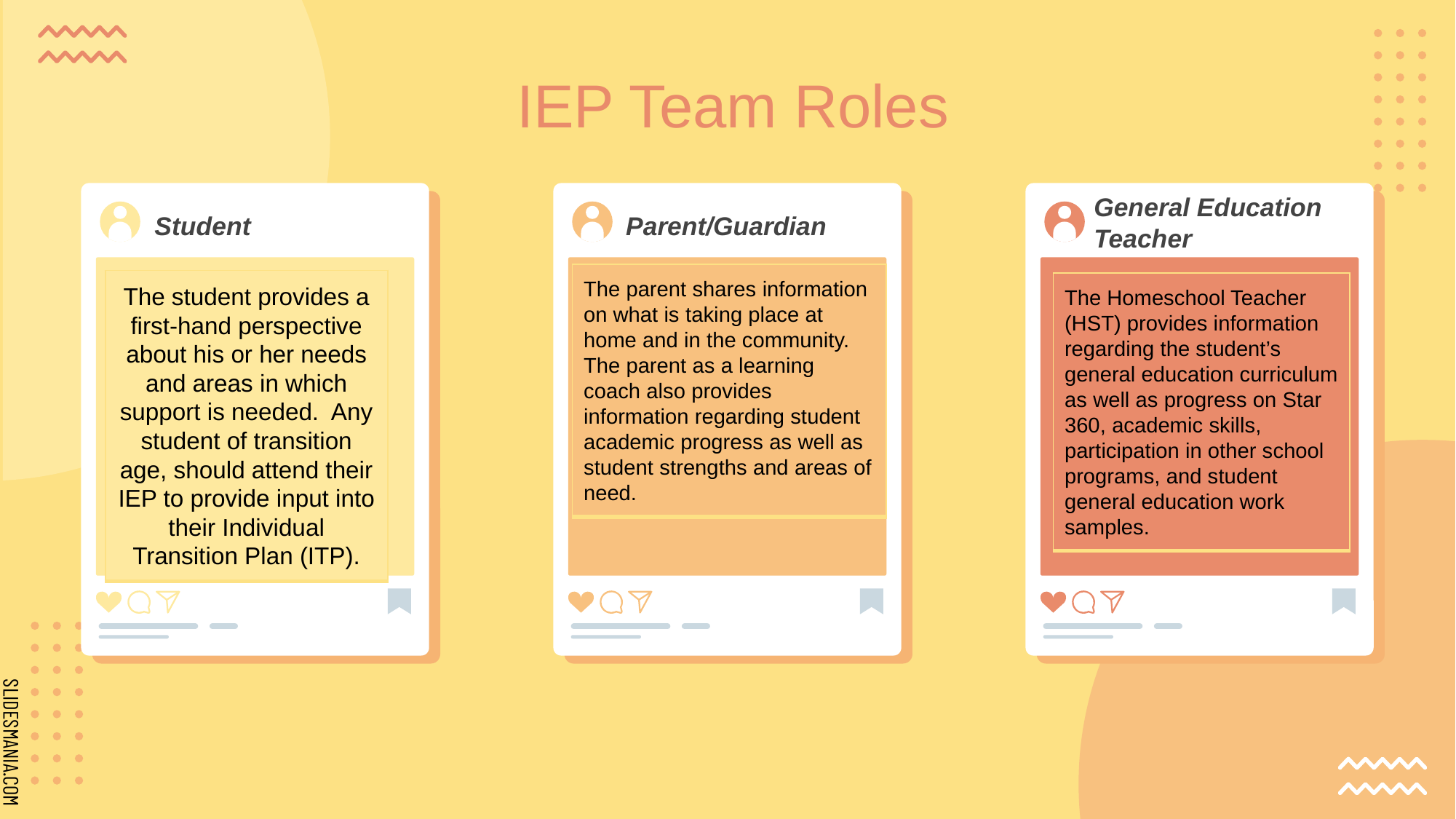

# IEP Team Roles

Student
Parent/Guardian
General Education Teacher
| The parent shares information on what is taking place at home and in the community. The parent as a learning coach also provides information regarding student academic progress as well as student strengths and areas of need. |
| --- |
| The student provides a first-hand perspective about his or her needs and areas in which support is needed. Any student of transition age, should attend their IEP to provide input into their Individual Transition Plan (ITP). |
| --- |
| The Homeschool Teacher (HST) provides information regarding the student’s general education curriculum as well as progress on Star 360, academic skills, participation in other school programs, and student general education work samples. |
| --- |